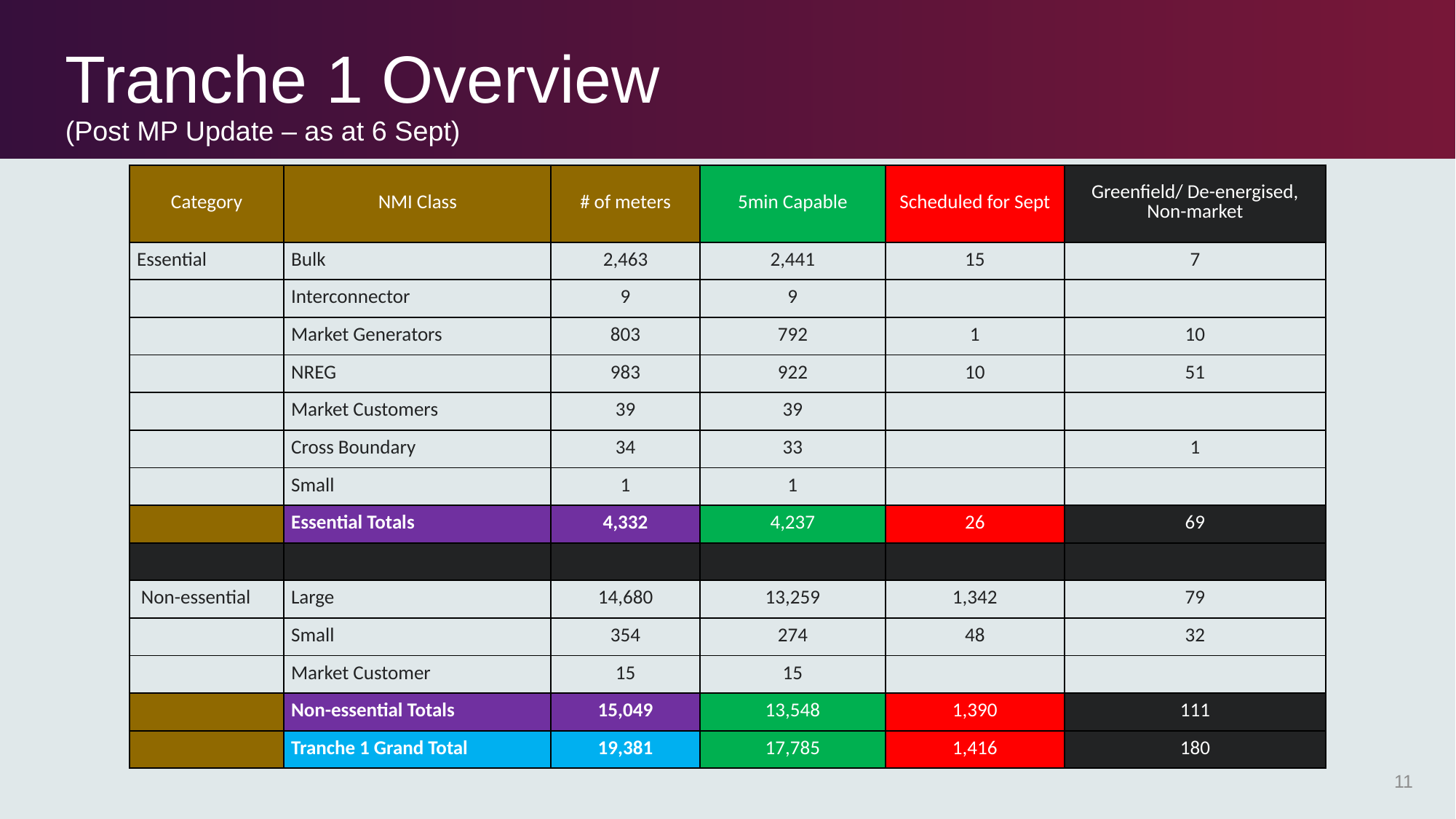

# Tranche 1 Overview (Post MP Update – as at 6 Sept)
| Category | NMI Class | # of meters | 5min Capable | Scheduled for Sept | Greenfield/ De-energised, Non-market |
| --- | --- | --- | --- | --- | --- |
| Essential | Bulk | 2,463 | 2,441 | 15 | 7 |
|  | Interconnector | 9 | 9 |  |  |
|  | Market Generators | 803 | 792 | 1 | 10 |
|  | NREG | 983 | 922 | 10 | 51 |
|  | Market Customers | 39 | 39 |  |  |
|  | Cross Boundary | 34 | 33 |  | 1 |
|  | Small | 1 | 1 |  |  |
|  | Essential Totals | 4,332 | 4,237 | 26 | 69 |
|  |  |  |  |  |  |
| Non-essential | Large | 14,680 | 13,259 | 1,342 | 79 |
|  | Small | 354 | 274 | 48 | 32 |
|  | Market Customer | 15 | 15 |  |  |
|  | Non-essential Totals | 15,049 | 13,548 | 1,390 | 111 |
|  | Tranche 1 Grand Total | 19,381 | 17,785 | 1,416 | 180 |
11